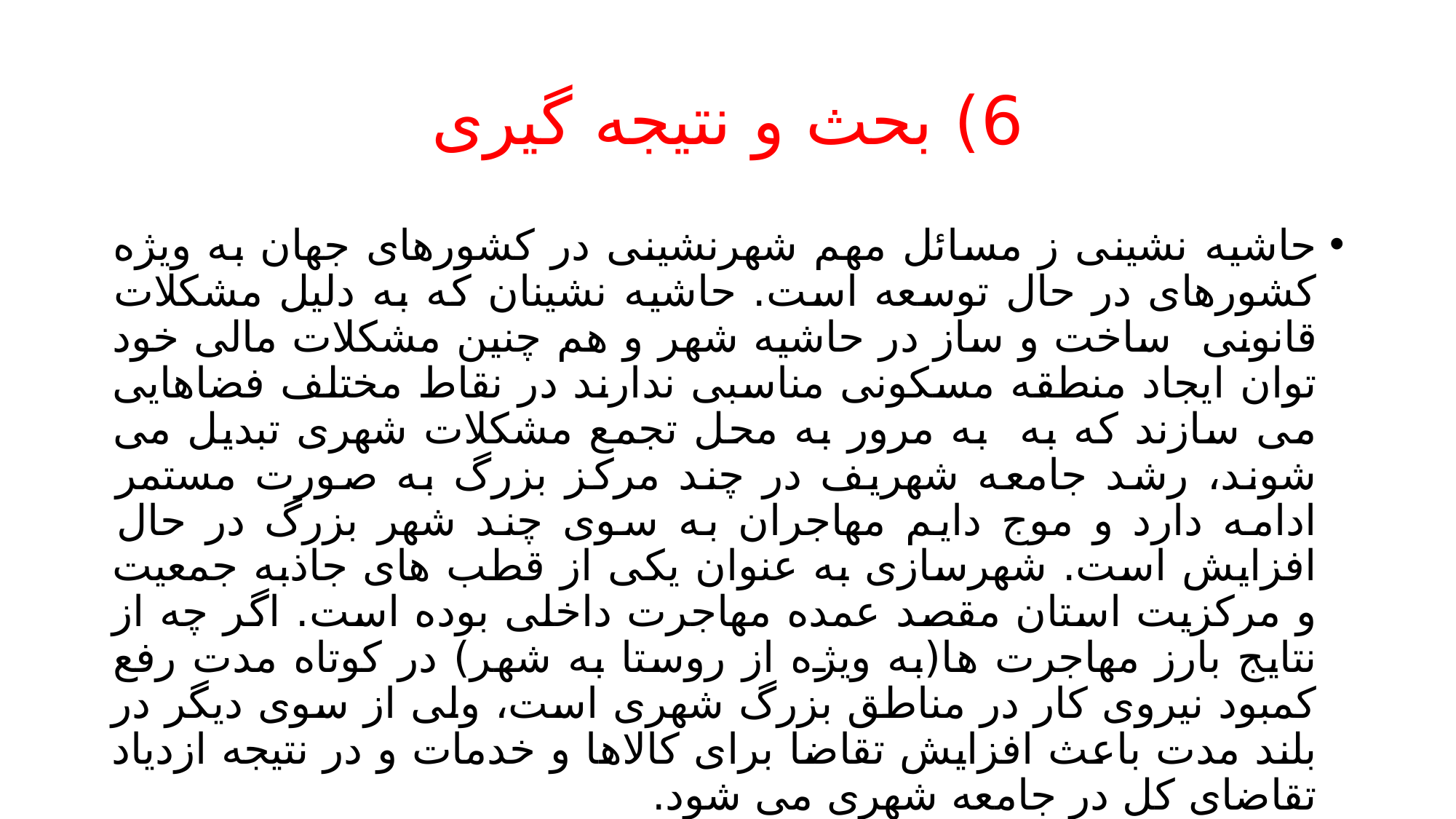

# 6) بحث و نتیجه گیری
حاشیه نشینی ز مسائل مهم شهرنشینی در کشورهای جهان به ویژه کشورهای در حال توسعه است. حاشیه نشینان که به دلیل مشکلات قانونی  ساخت و ساز در حاشیه شهر و هم چنین مشکلات مالی خود توان ایجاد منطقه مسکونی مناسبی ندارند در نقاط مختلف فضاهایی می سازند که به  به مرور به محل تجمع مشکلات شهری تبدیل می شوند، رشد جامعه شهریف در چند مرکز بزرگ به صورت مستمر ادامه دارد و موج دایم مهاجران به سوی چند شهر بزرگ در حال افزایش است. شهرسازی به عنوان یکی از قطب های جاذبه جمعیت و مرکزیت استان مقصد عمده مهاجرت داخلی بوده است. اگر چه از نتایج بارز مهاجرت ها(به ویژه از روستا به شهر) در کوتاه مدت رفع کمبود نیروی کار در مناطق بزرگ شهری است، ولی از سوی دیگر در بلند مدت باعث افزایش تقاضا برای کالاها و خدمات و در نتیجه ازدیاد تقاضای کل در جامعه شهری می شود.